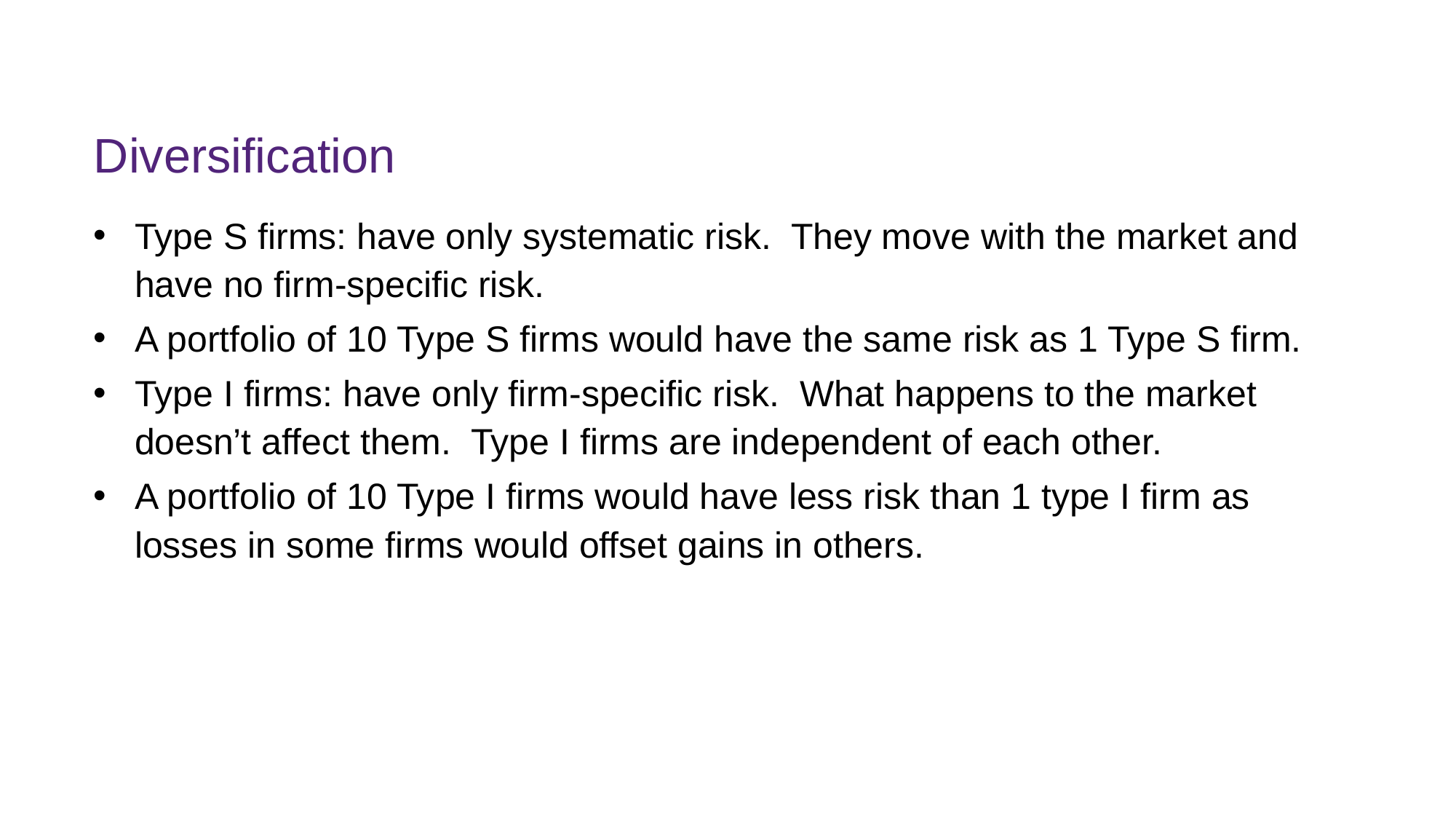

# Diversification
Type S firms: have only systematic risk.  They move with the market and have no firm-specific risk.
A portfolio of 10 Type S firms would have the same risk as 1 Type S firm.
Type I firms: have only firm-specific risk.  What happens to the market doesn’t affect them.  Type I firms are independent of each other.
A portfolio of 10 Type I firms would have less risk than 1 type I firm as losses in some firms would offset gains in others.
FINM7409